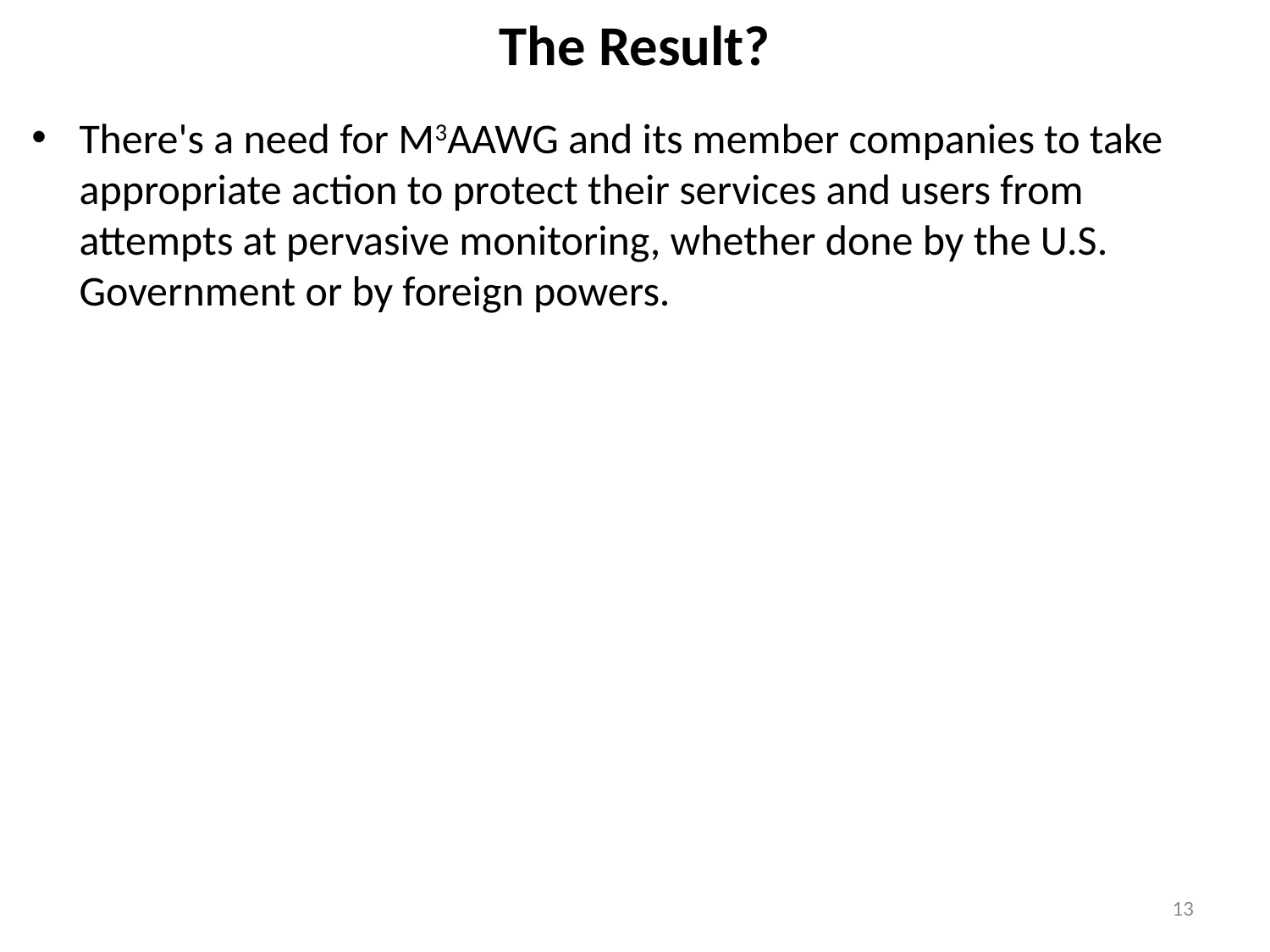

# The Result?
There's a need for M3AAWG and its member companies to take appropriate action to protect their services and users from attempts at pervasive monitoring, whether done by the U.S. Government or by foreign powers.
13